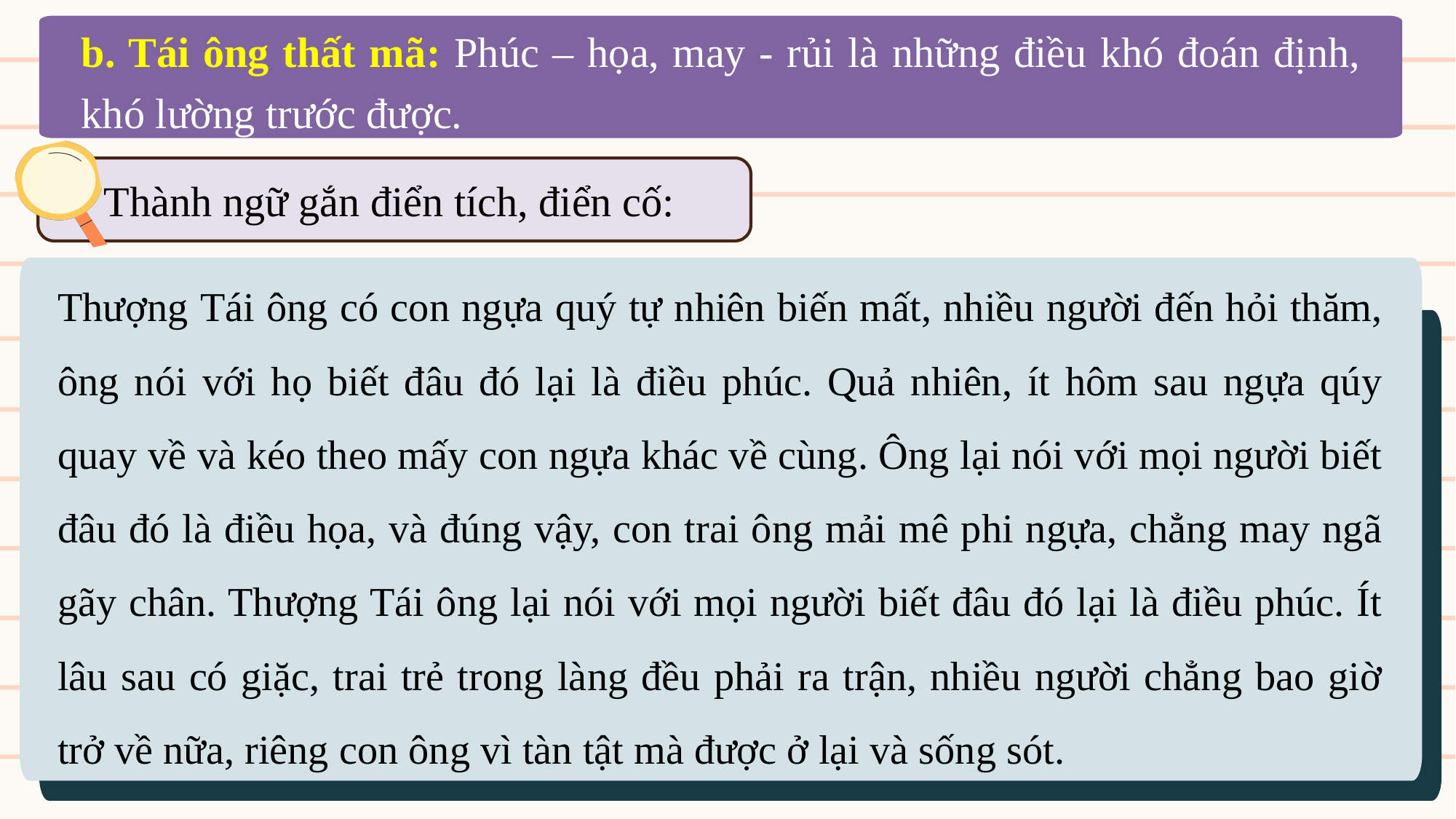

b. Tái ông thất mã: Phúc – họa, may - rủi là những điều khó đoán định, khó lường trước được.

Thành ngữ gắn điển tích, điển cố:

Thượng Tái ông có con ngựa quý tự nhiên biến mất, nhiều người đến hỏi thăm, ông nói với họ biết đâu đó lại là điều phúc. Quả nhiên, ít hôm sau ngựa qúy quay về và kéo theo mấy con ngựa khác về cùng. Ông lại nói với mọi người biết đâu đó là điều họa, và đúng vậy, con trai ông mải mê phi ngựa, chẳng may ngã gãy chân. Thượng Tái ông lại nói với mọi người biết đâu đó lại là điều phúc. Ít lâu sau có giặc, trai trẻ trong làng đều phải ra trận, nhiều người chẳng bao giờ trở về nữa, riêng con ông vì tàn tật mà được ở lại và sống sót.